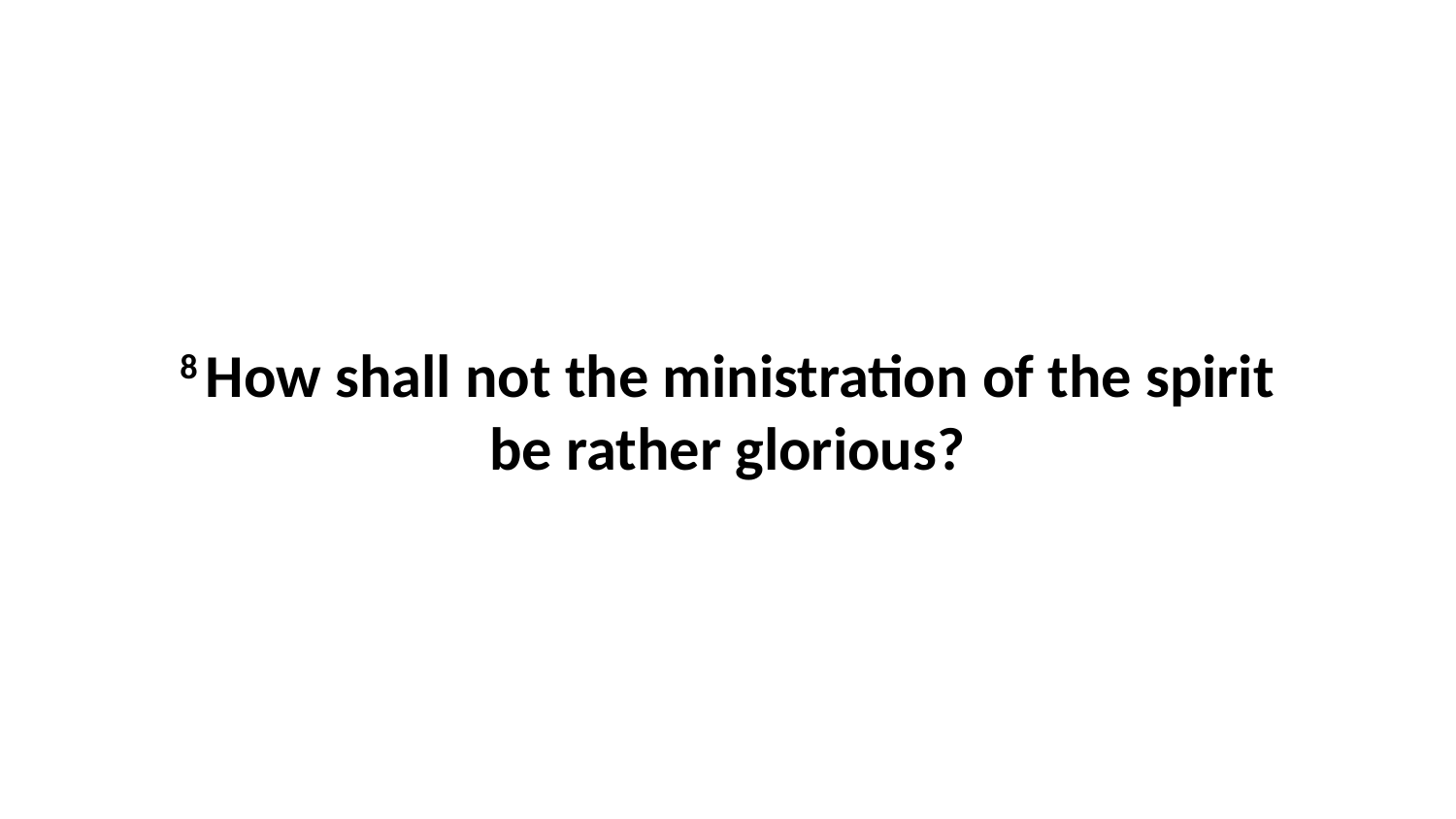

8 How shall not the ministration of the spirit be rather glorious?